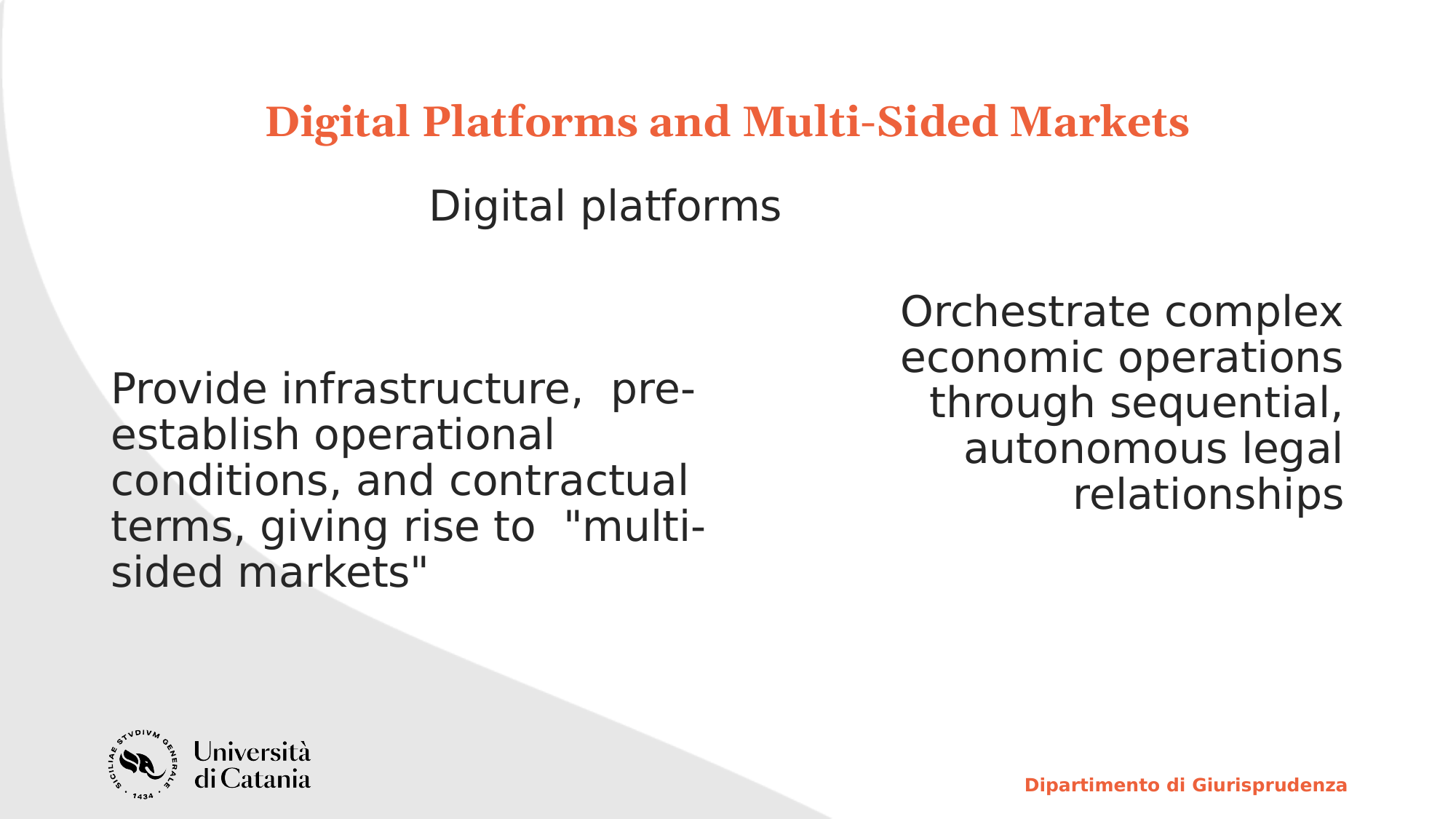

# Digital Platforms and Multi-Sided Markets
Digital platforms

Provide infrastructure,  pre-establish operational conditions, and contractual terms, giving rise to  "multi-sided markets"

Orchestrate complex economic operations through sequential, autonomous legal relationships